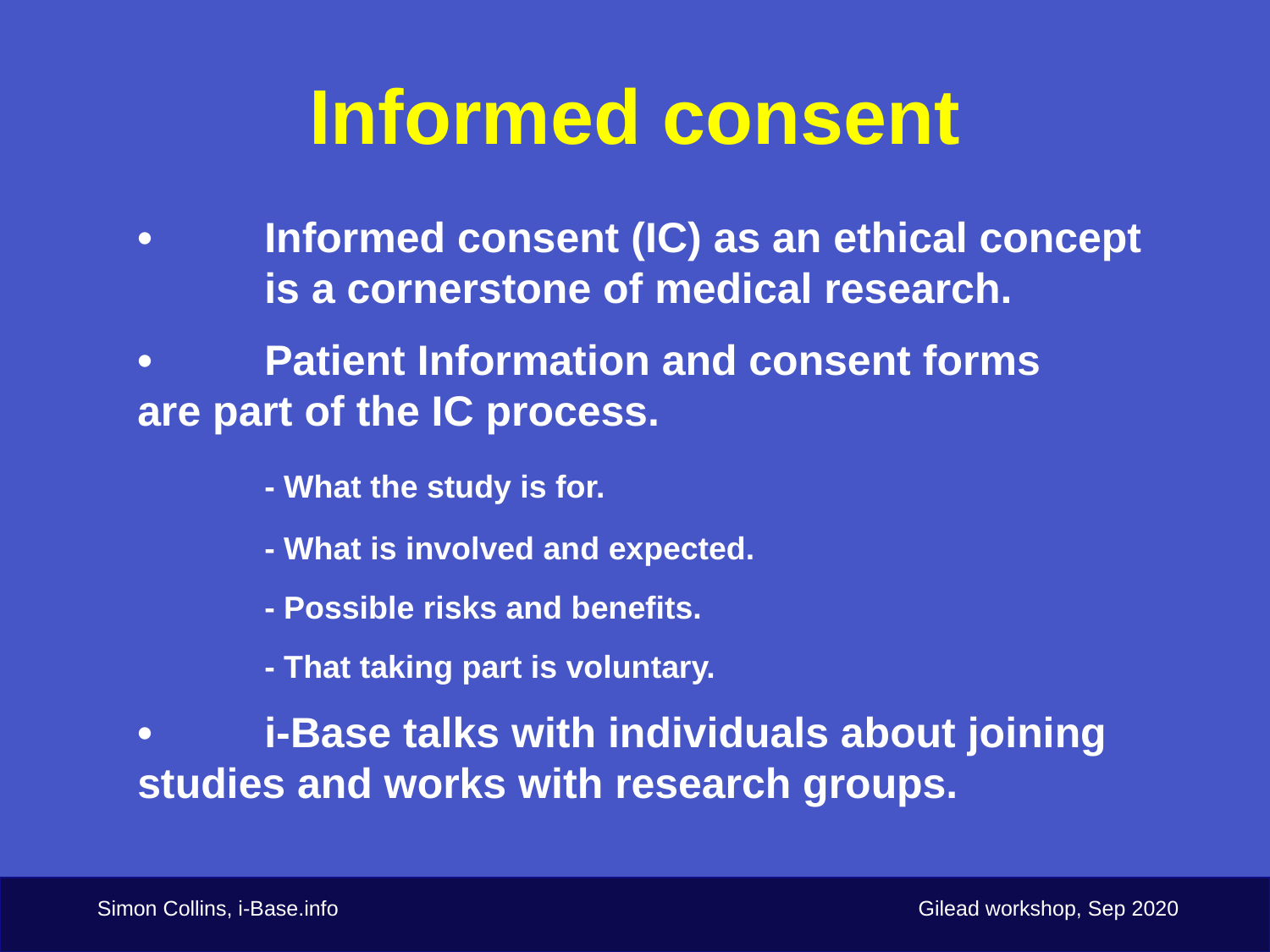

Informed consent

•	Informed consent (IC) as an ethical concept 	is a cornerstone of medical research.
•	Patient Information and consent forms 	are part of the IC process.
	- What the study is for.
	- What is involved and expected.
	- Possible risks and benefits.
	- That taking part is voluntary.
•	i-Base talks with individuals about joining 	studies and works with research groups.